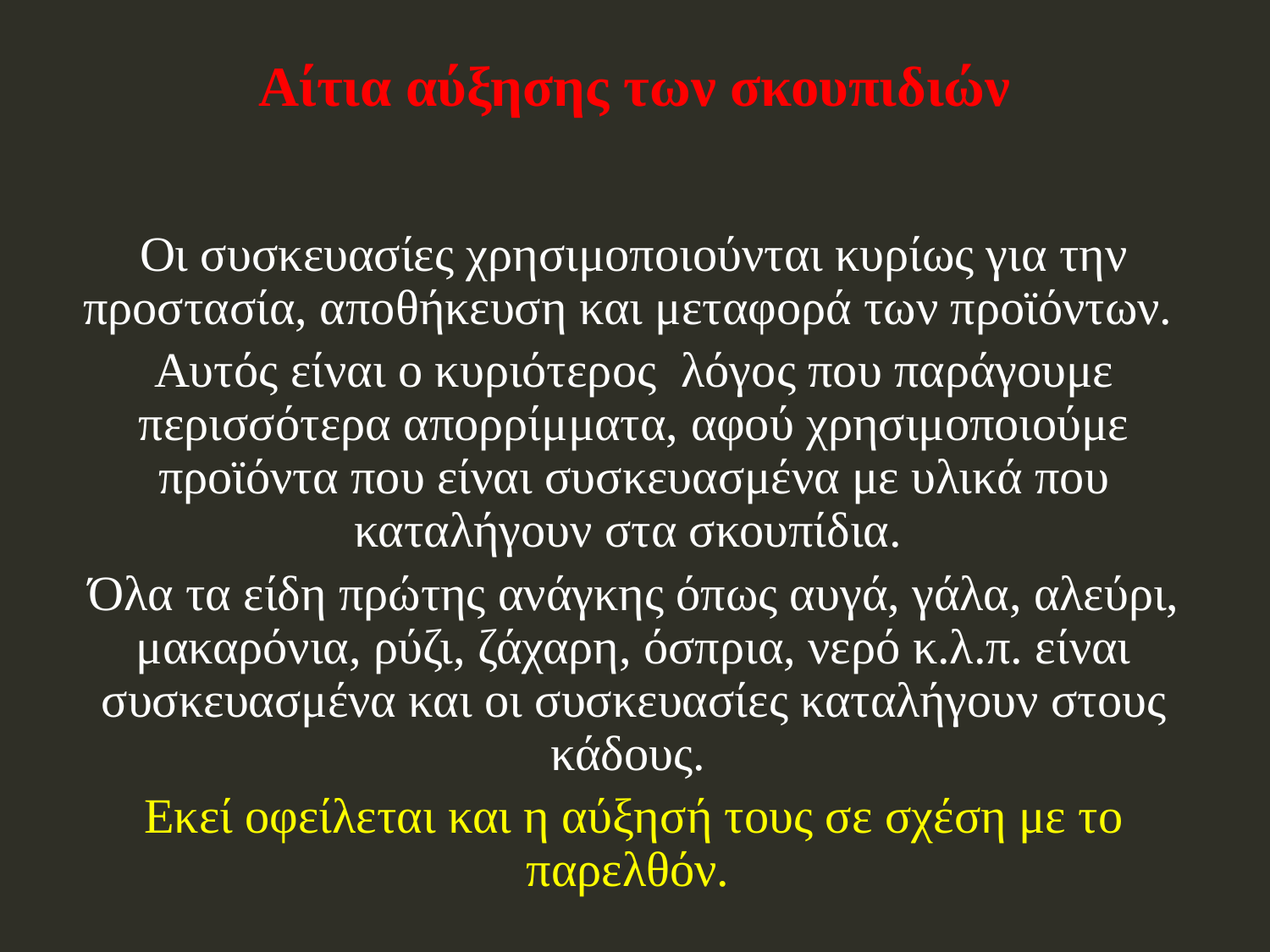

# Αίτια αύξησης των σκουπιδιών
Οι συσκευασίες χρησιμοποιούνται κυρίως για την προστασία, αποθήκευση και μεταφορά των προϊόντων.
Αυτός είναι ο κυριότερος  λόγος που παράγουμε περισσότερα απορρίμματα, αφού χρησιμοποιούμε προϊόντα που είναι συσκευασμένα με υλικά που καταλήγουν στα σκουπίδια.
Όλα τα είδη πρώτης ανάγκης όπως αυγά, γάλα, αλεύρι, μακαρόνια, ρύζι, ζάχαρη, όσπρια, νερό κ.λ.π. είναι συσκευασμένα και οι συσκευασίες καταλήγουν στους κάδους.
Εκεί οφείλεται και η αύξησή τους σε σχέση με το παρελθόν.